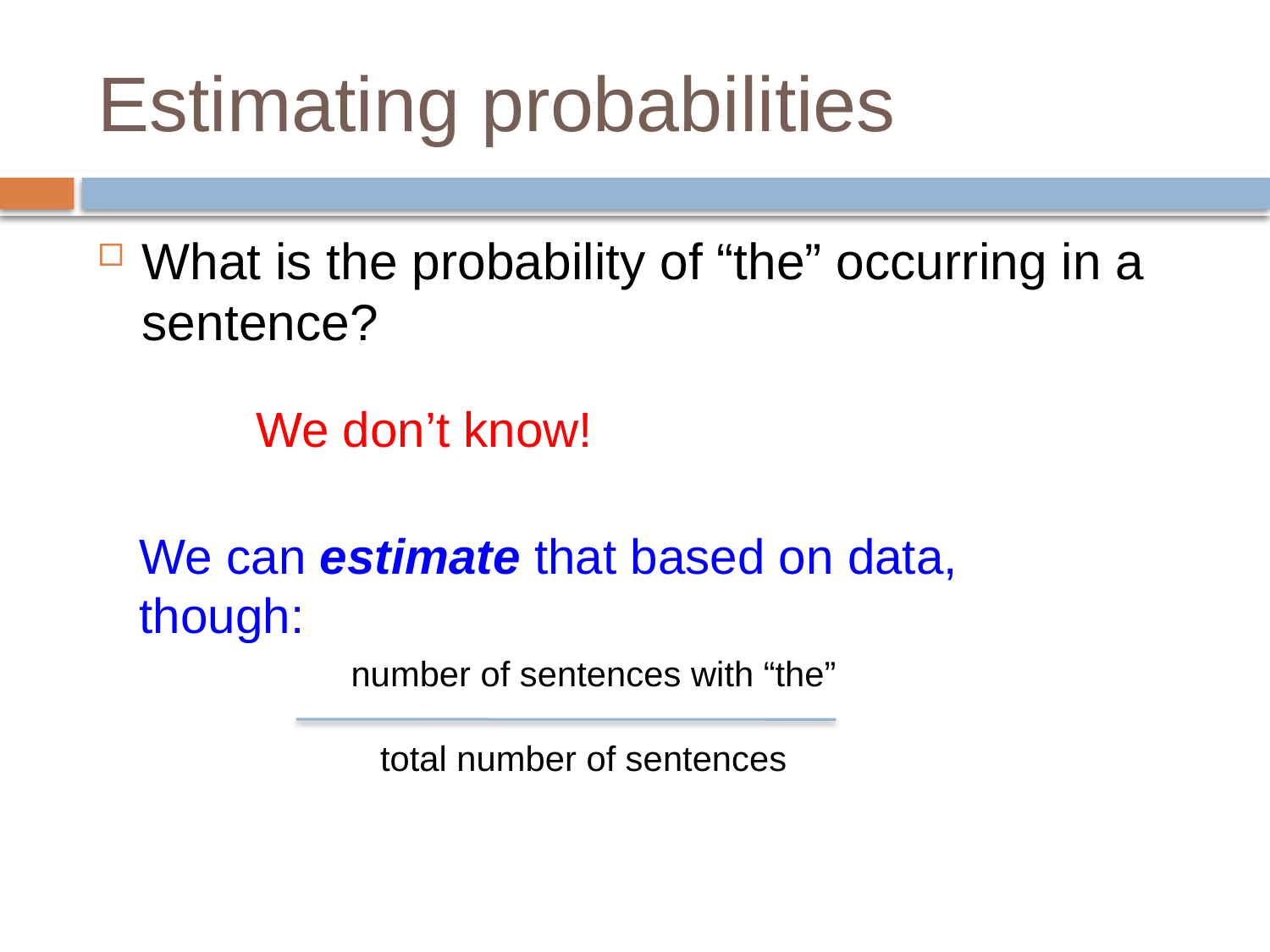

# Estimating probabilities
What is the probability of “the” occurring in a sentence?
We don’t know!
We can estimate that based on data, though:
number of sentences with “the”

   total number of sentences